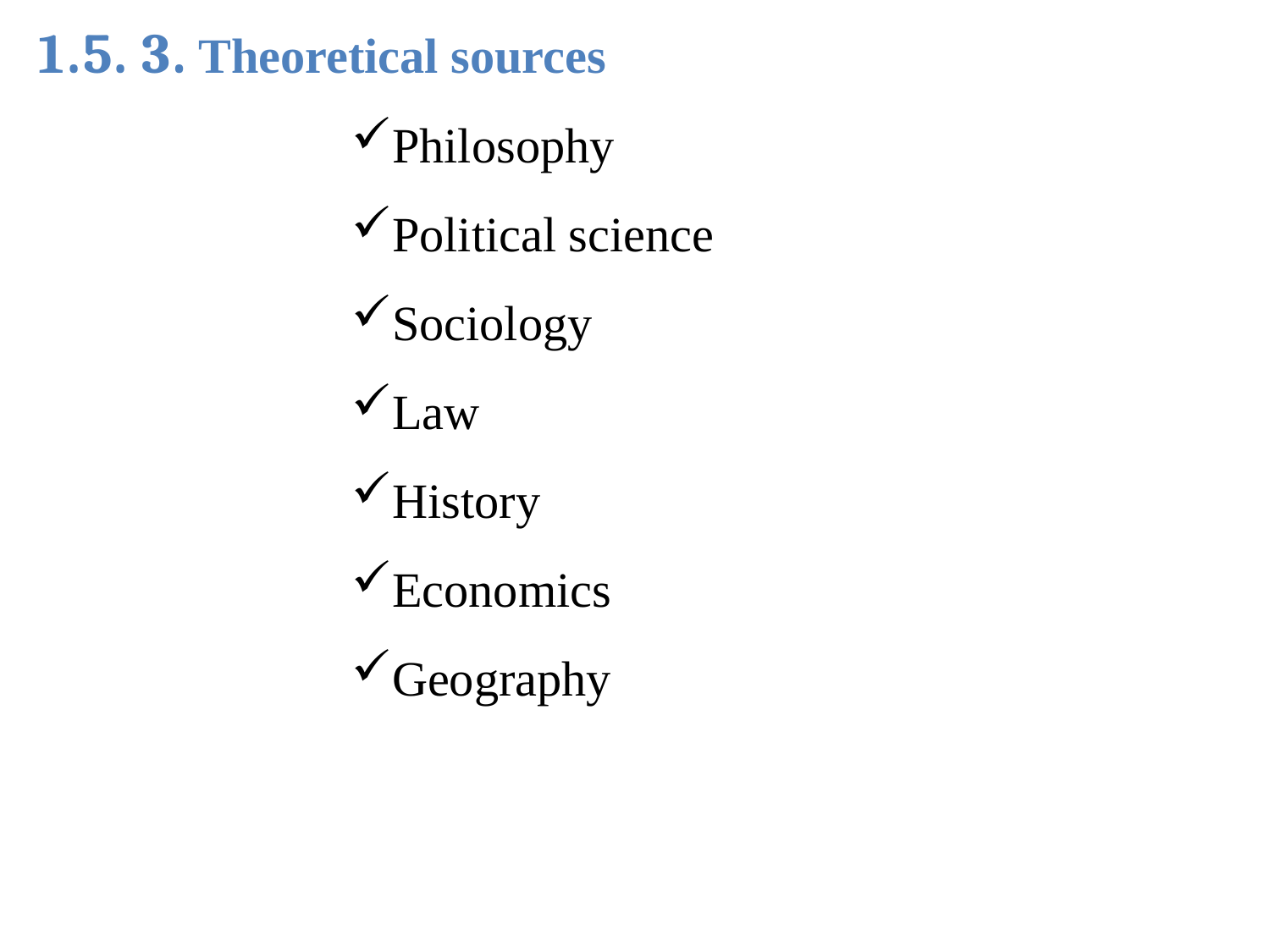

1.5. 3. Theoretical sources
Philosophy
Political science
Sociology
Law
History
Economics
Geography
#